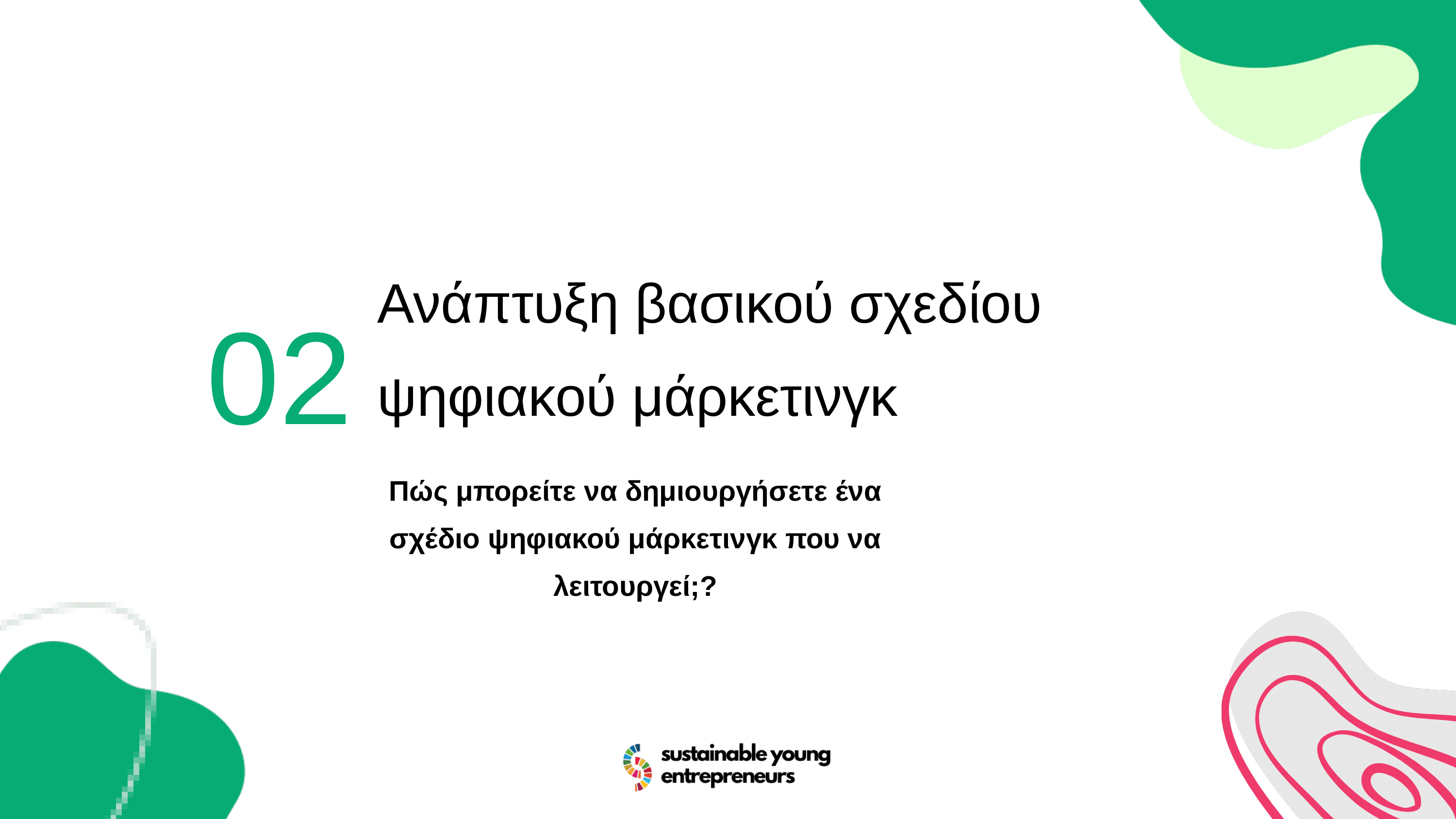

02
Ανάπτυξη βασικού σχεδίου ψηφιακού μάρκετινγκ
Πώς μπορείτε να δημιουργήσετε ένα σχέδιο ψηφιακού μάρκετινγκ που να λειτουργεί;?